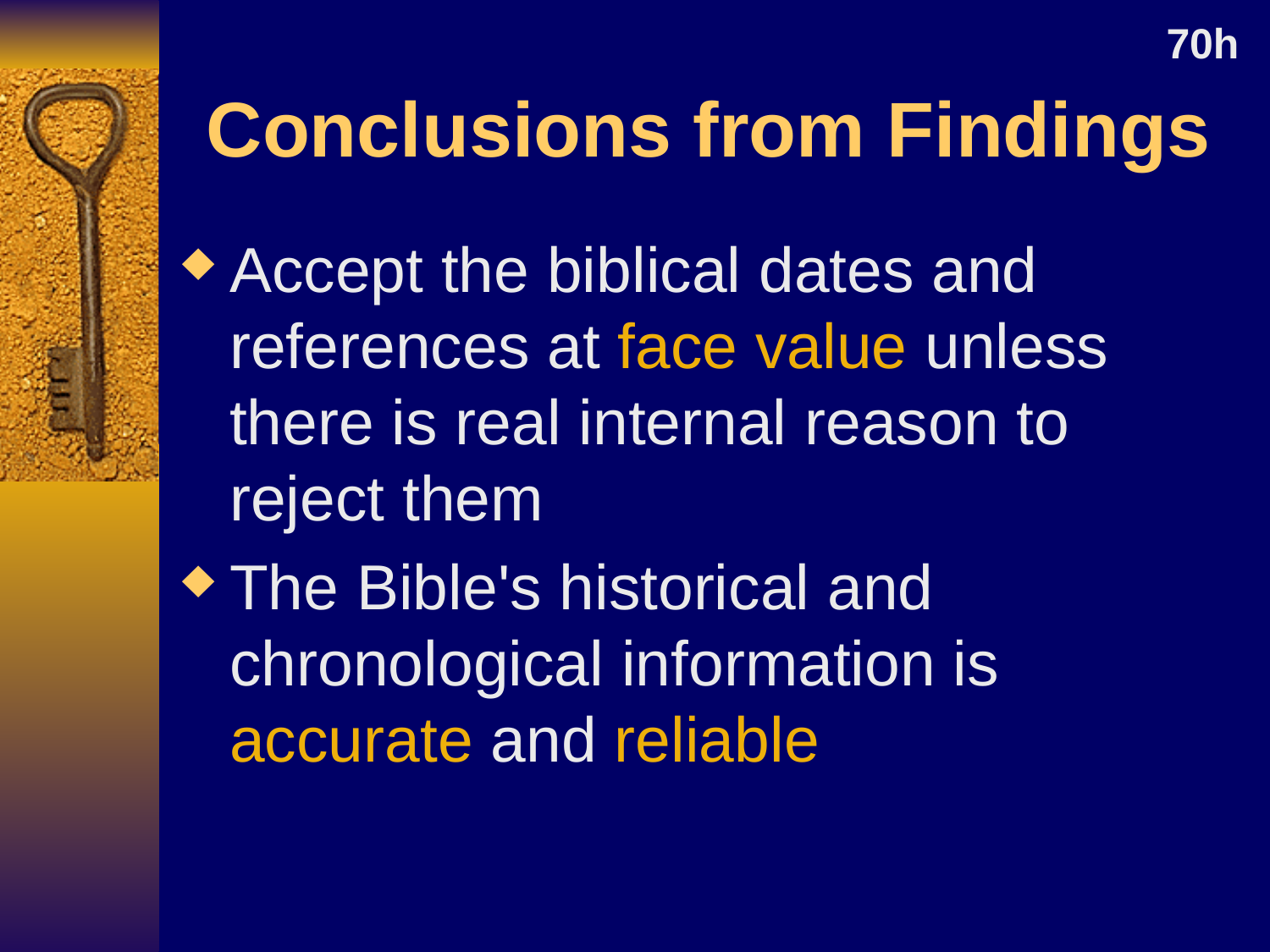

70h
# Conclusions from Findings
Accept the biblical dates and references at face value unless there is real internal reason to reject them
The Bible's historical and chronological information is accurate and reliable